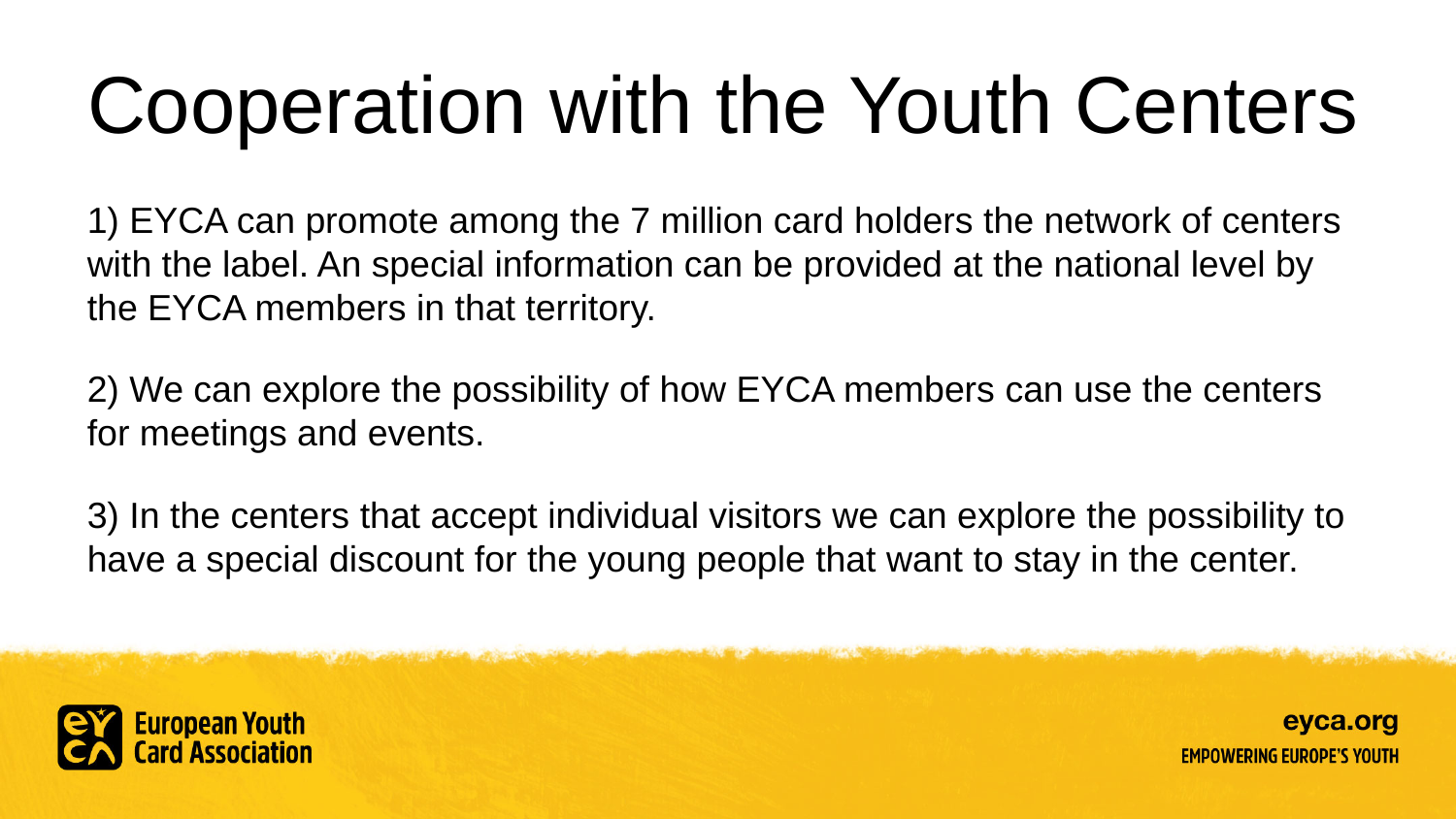

# Cooperation with the Youth Centers

1) EYCA can promote among the 7 million card holders the network of centers with the label. An special information can be provided at the national level by the EYCA members in that territory.

2) We can explore the possibility of how EYCA members can use the centers for meetings and events.

3) In the centers that accept individual visitors we can explore the possibility to have a special discount for the young people that want to stay in the center.